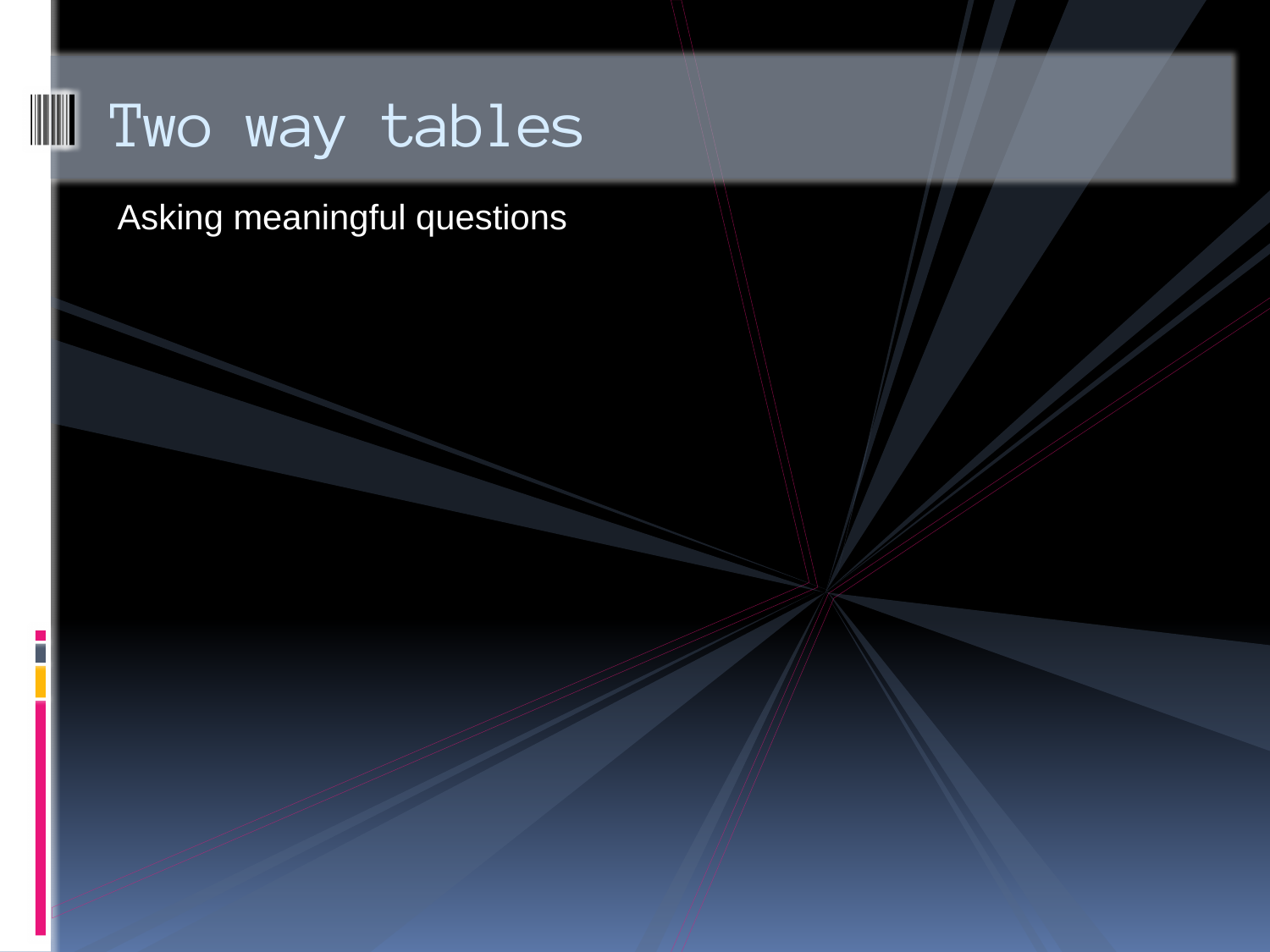

# Two way tables
Asking meaningful questions